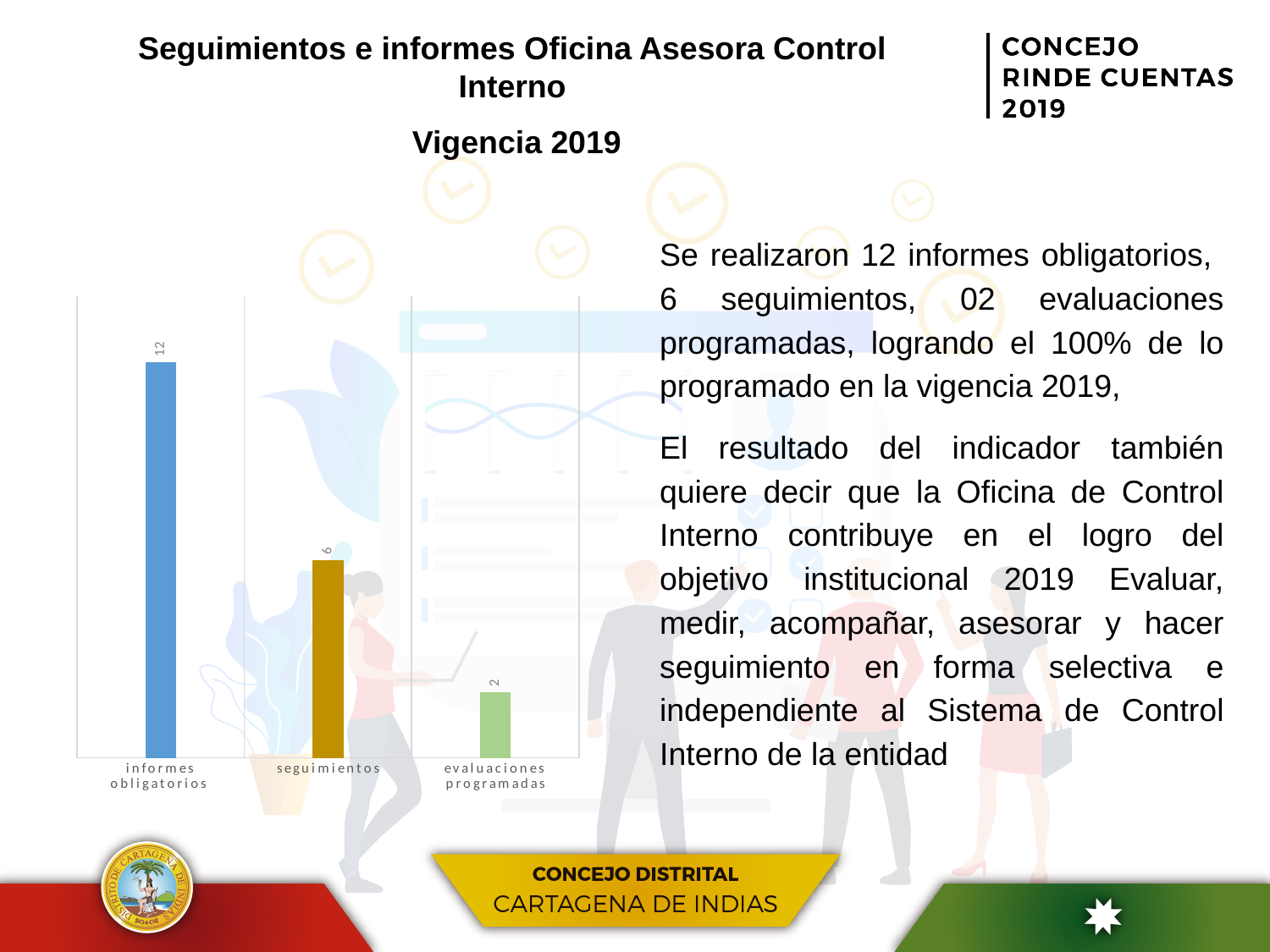

Seguimientos e informes Oficina Asesora Control Interno
 Vigencia 2019
Se realizaron 12 informes obligatorios,  6 seguimientos, 02 evaluaciones programadas, logrando el 100% de lo programado en la vigencia 2019,
El resultado del indicador también quiere decir que la Oficina de Control Interno contribuye en el logro del objetivo institucional 2019 Evaluar, medir, acompañar, asesorar y hacer seguimiento en forma selectiva e independiente al Sistema de Control Interno de la entidad

### Chart

| Category |  |
|---|---|
| informes obligatorios  | 12.0 |
| seguimientos | 6.0 |
| evaluaciones programadas | 2.0 |